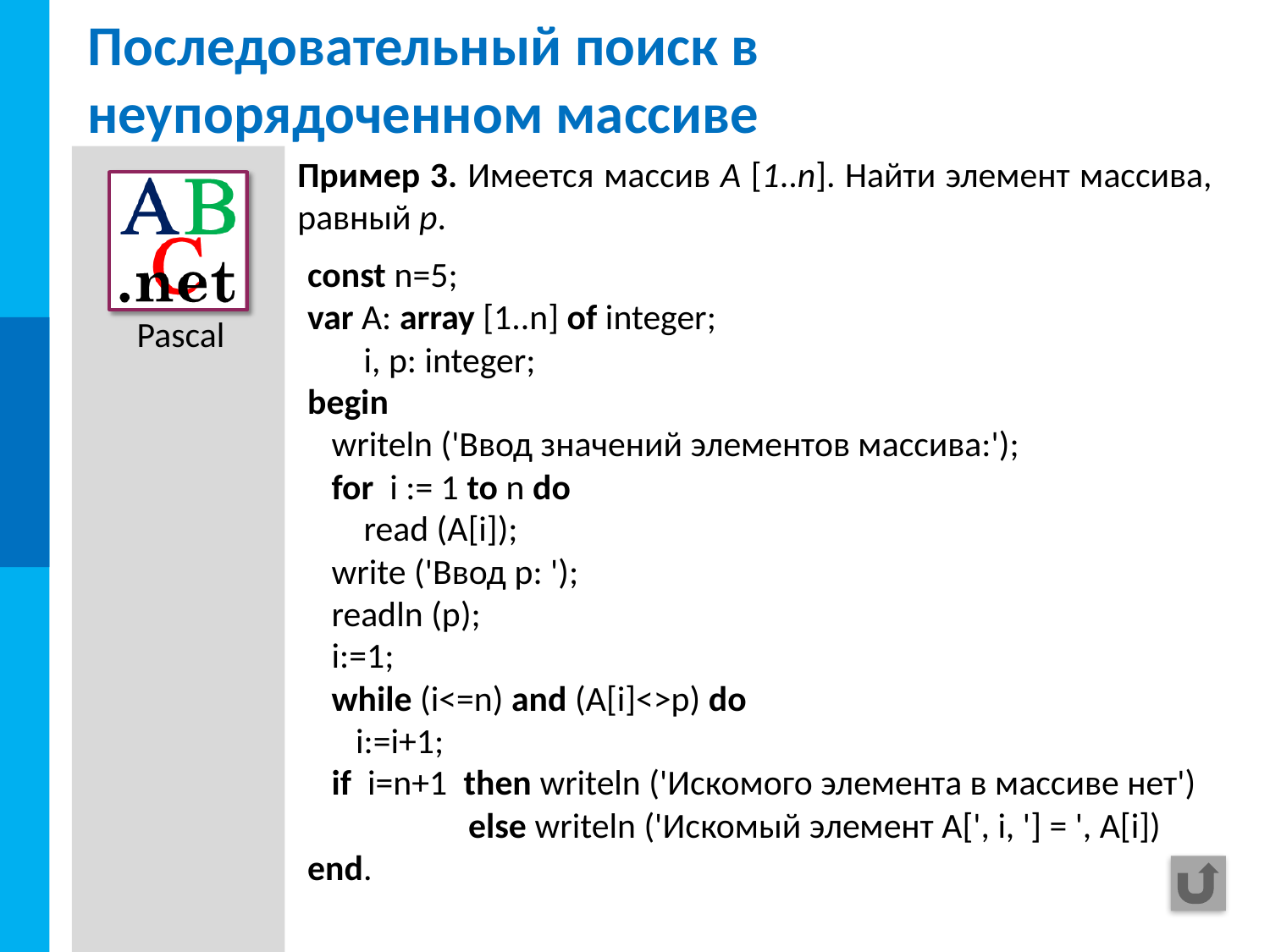

# Последовательный поиск в неупорядоченном массиве
Пример 3. Имеется массив A [1..n]. Найти элемент массива, равный p.
const n=5;
var A: array [1..n] of integer;
       i, p: integer;
begin
   writeln ('Ввод значений элементов массива:');
   for  i := 1 to n do
       read (A[i]);
   write ('Ввод p: ');
   readln (p);
   i:=1;
   while (i<=n) and (A[i]<>p) do
      i:=i+1;
   if  i=n+1  then writeln ('Искомого элемента в массиве нет')
                    else writeln ('Искомый элемент A[', i, '] = ', A[i])
end.